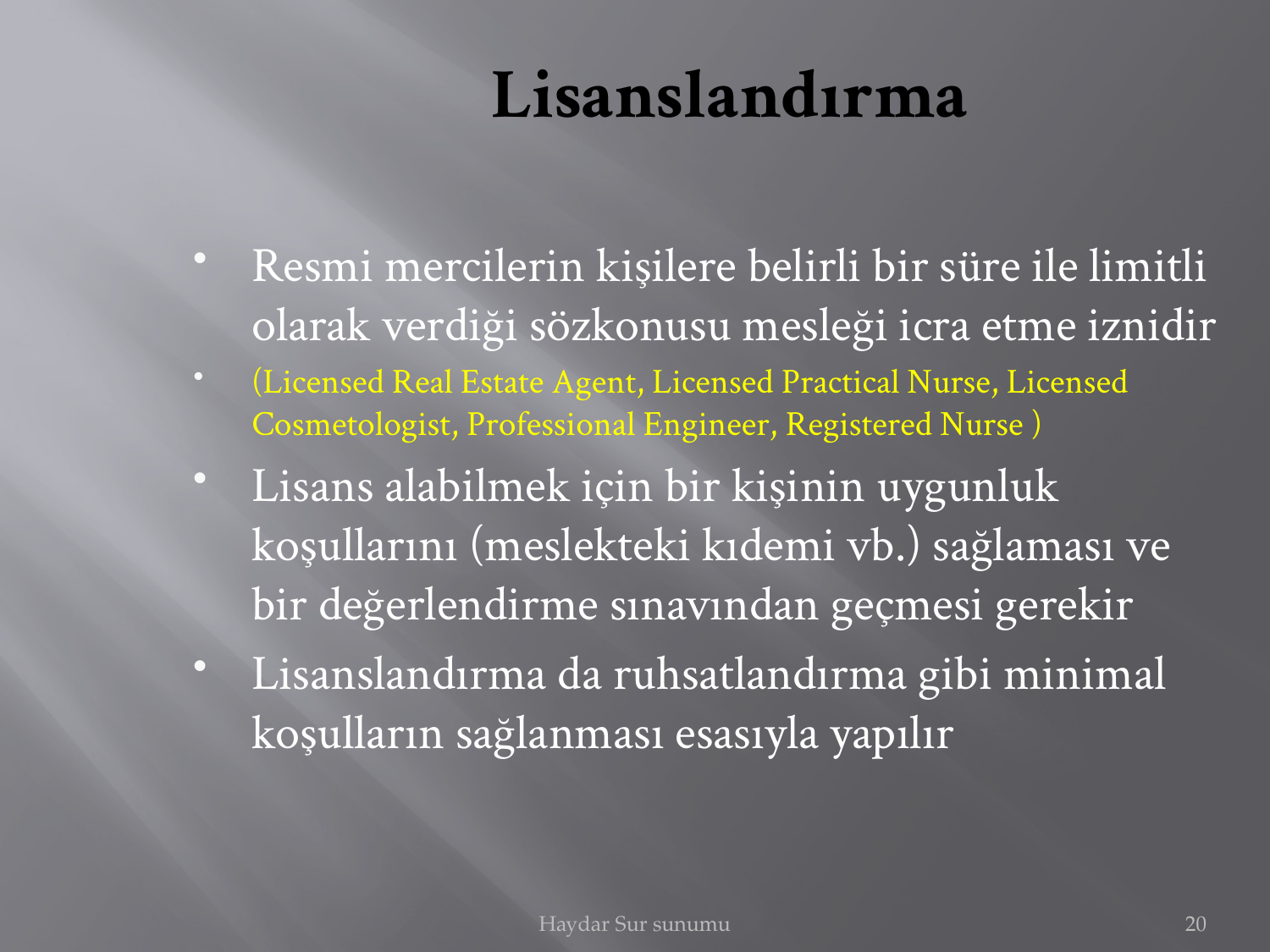

# Lisanslandırma
Resmi mercilerin kişilere belirli bir süre ile limitli olarak verdiği sözkonusu mesleği icra etme iznidir
(Licensed Real Estate Agent, Licensed Practical Nurse, Licensed Cosmetologist, Professional Engineer, Registered Nurse )
Lisans alabilmek için bir kişinin uygunluk koşullarını (meslekteki kıdemi vb.) sağlaması ve bir değerlendirme sınavından geçmesi gerekir
Lisanslandırma da ruhsatlandırma gibi minimal koşulların sağlanması esasıyla yapılır

Haydar Sur sunumu
20